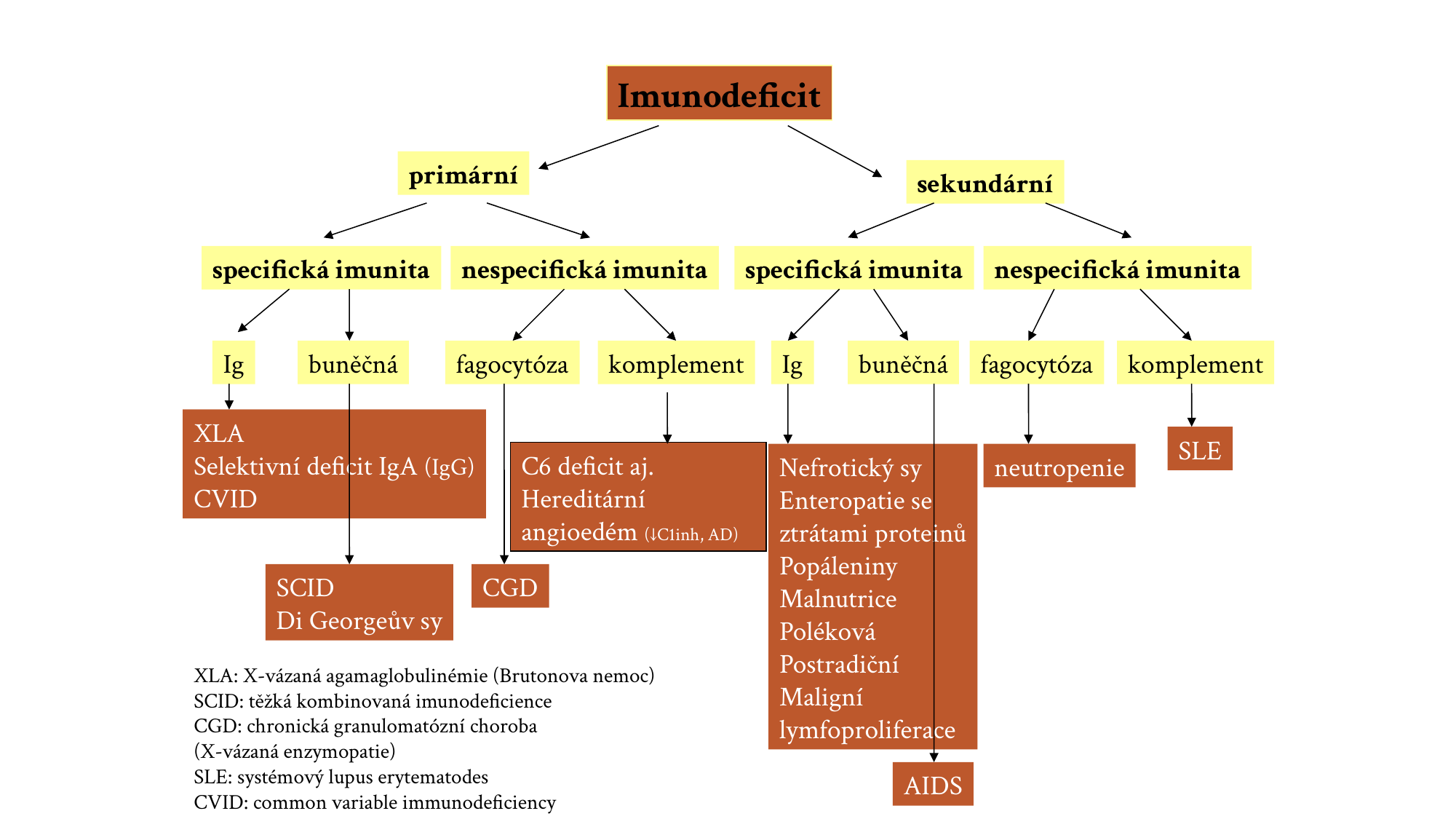

Imunodeficit

primární
sekundární

specifická imunita
nespecifická imunita
specifická imunita
nespecifická imunita

Ig
buněčná
fagocytóza
komplement
Ig
buněčná
fagocytóza
komplement

XLA
Selektivní deficit IgA (IgG)
CVID
SLE
C6 deficit aj.
Hereditární
angioedém (↓C1inh, AD)
Nefrotický sy
Enteropatie se
ztrátami proteinů
Popáleniny
Malnutrice
Poléková
Postradiční
Maligní
lymfoproliferace
neutropenie
SCID
Di Georgeův sy
CGD
XLA: X-vázaná agamaglobulinémie (Brutonova nemoc)
SCID: těžká kombinovaná imunodeficience
CGD: chronická granulomatózní choroba
(X-vázaná enzymopatie)
SLE: systémový lupus erytematodes
CVID: common variable immunodeficiency
AIDS